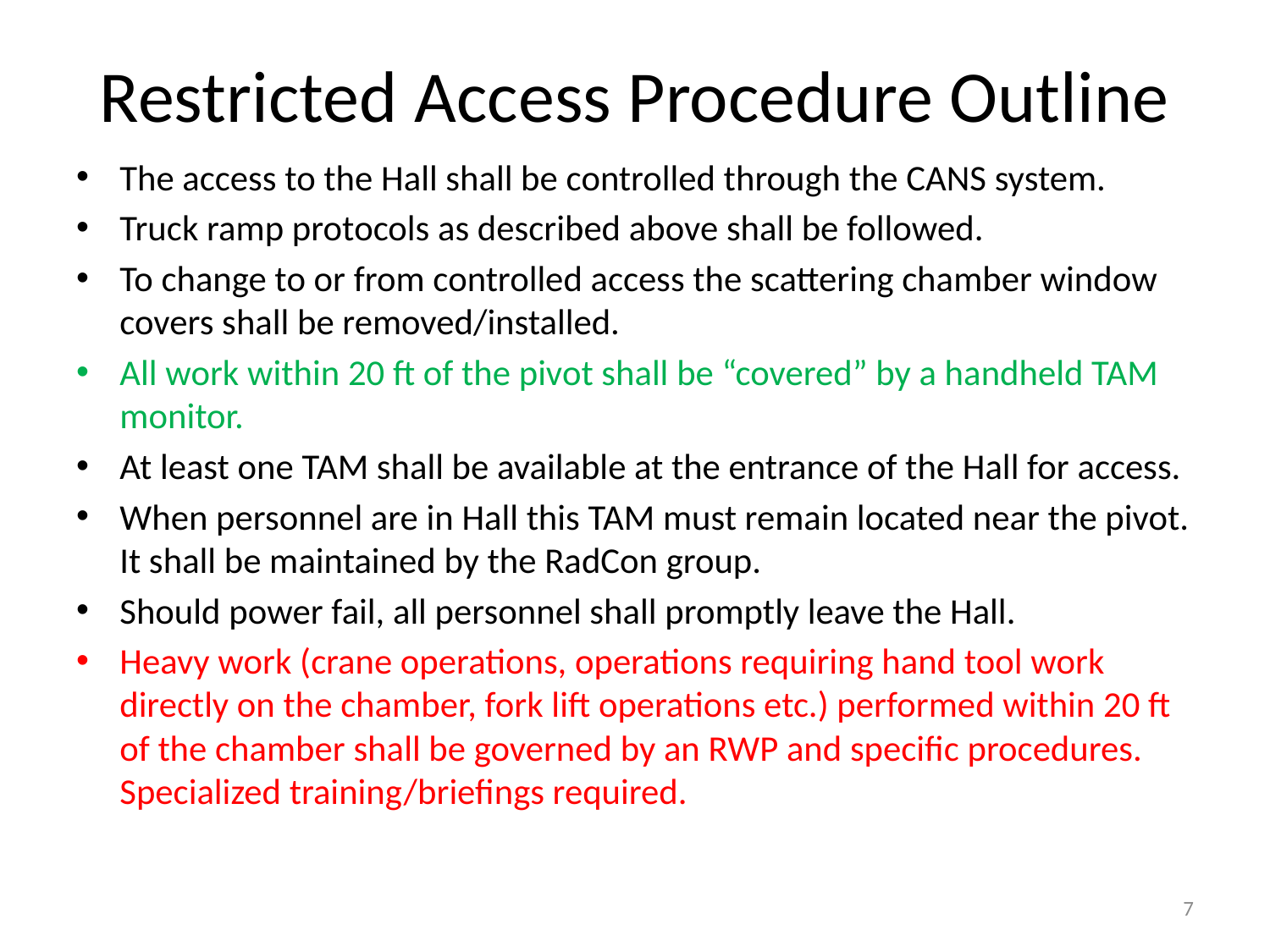

# Restricted Access Procedure Outline
The access to the Hall shall be controlled through the CANS system.
Truck ramp protocols as described above shall be followed.
To change to or from controlled access the scattering chamber window covers shall be removed/installed.
All work within 20 ft of the pivot shall be “covered” by a handheld TAM monitor.
At least one TAM shall be available at the entrance of the Hall for access.
When personnel are in Hall this TAM must remain located near the pivot. It shall be maintained by the RadCon group.
Should power fail, all personnel shall promptly leave the Hall.
Heavy work (crane operations, operations requiring hand tool work directly on the chamber, fork lift operations etc.) performed within 20 ft of the chamber shall be governed by an RWP and specific procedures. Specialized training/briefings required.
7